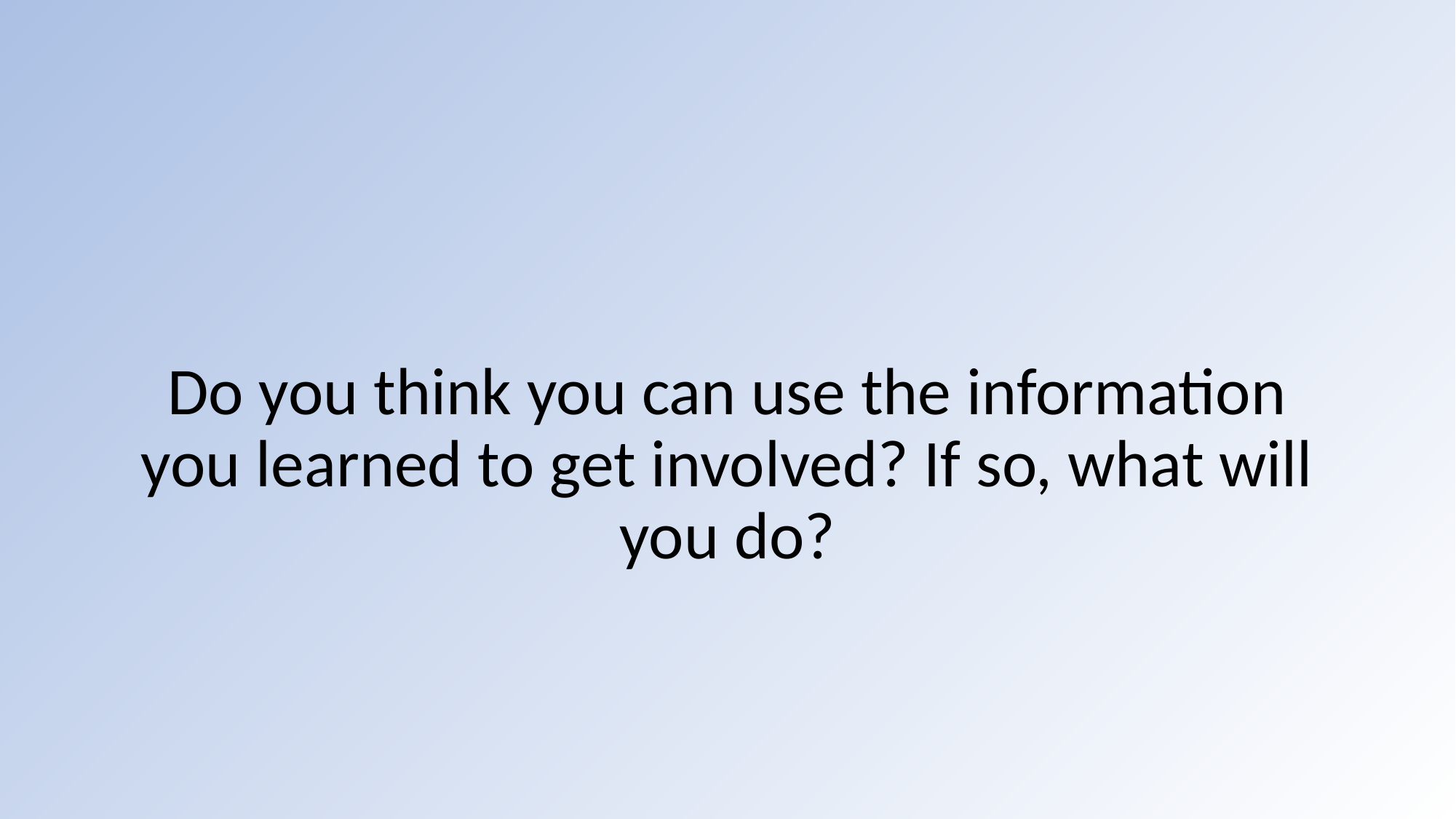

# Do you think you can use the information you learned to get involved? If so, what will you do?